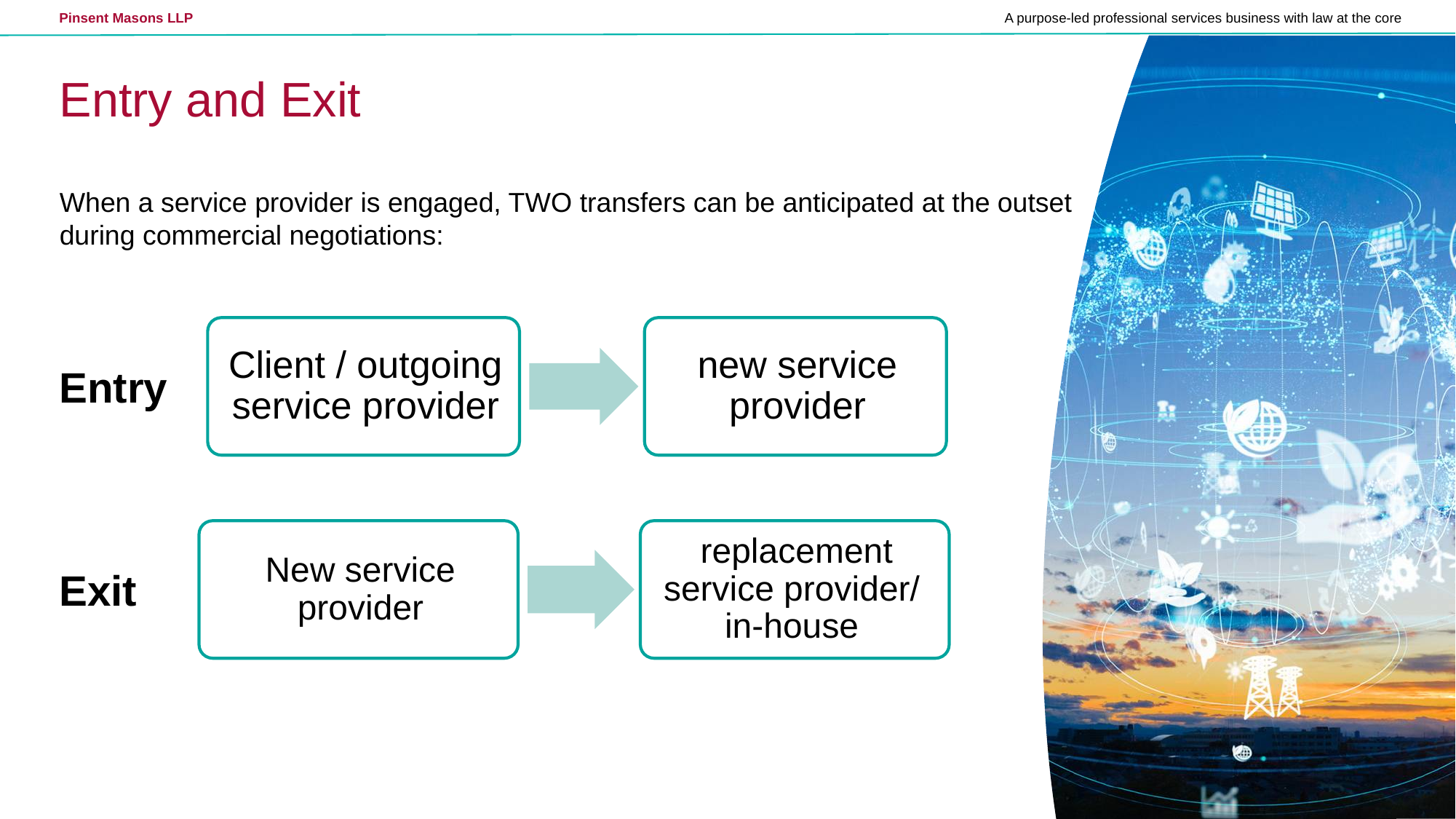

# Entry and Exit

When a service provider is engaged, TWO transfers can be anticipated at the outset during commercial negotiations:

Client / outgoing service provider

new service provider
Entry
New service provider

replacement service provider/  in-house
Exit